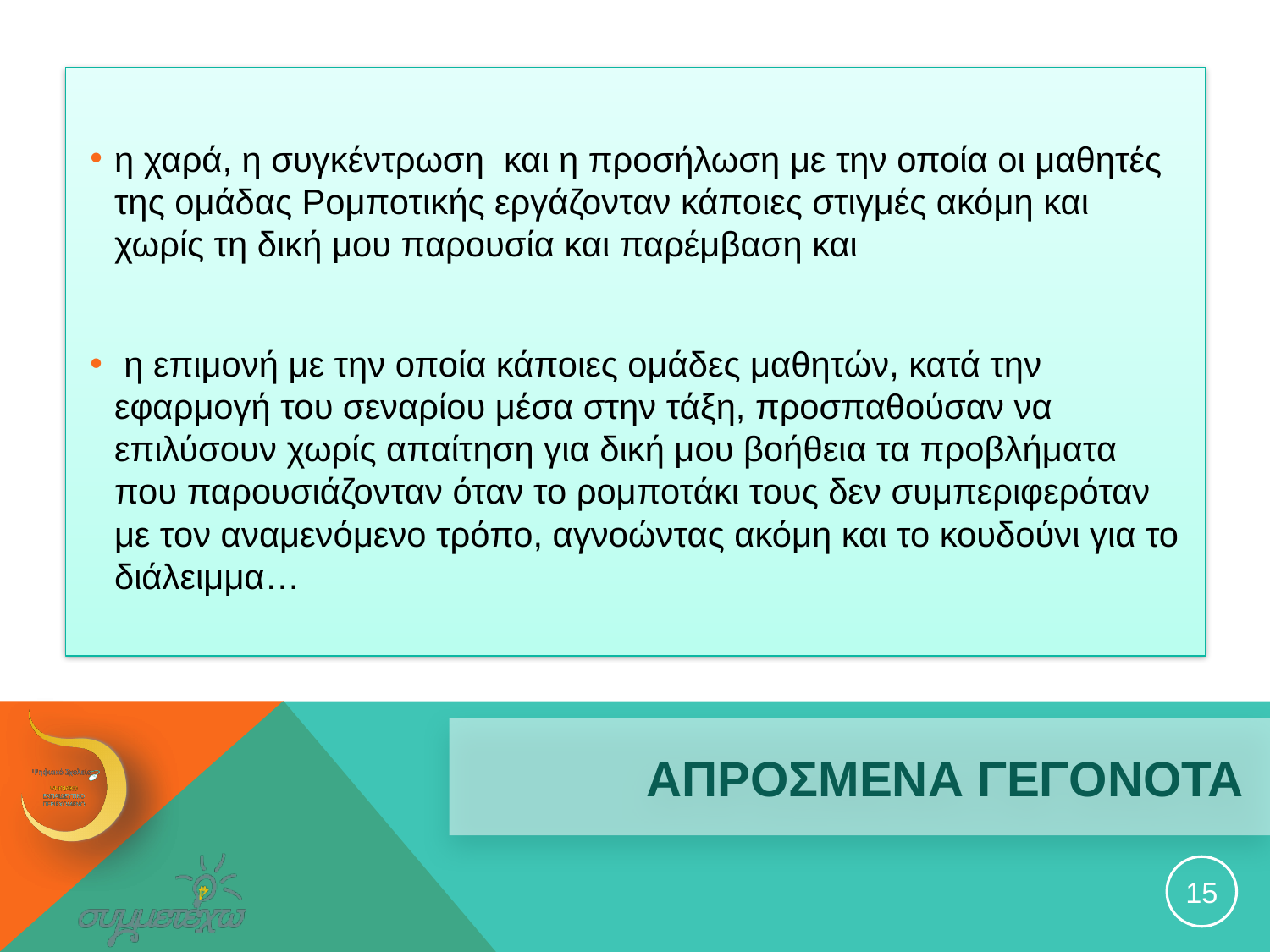

η χαρά, η συγκέντρωση  και η προσήλωση με την οποία οι μαθητές της ομάδας Ρομποτικής εργάζονταν κάποιες στιγμές ακόμη και χωρίς τη δική μου παρουσία και παρέμβαση και

 η επιμονή με την οποία κάποιες ομάδες μαθητών, κατά την εφαρμογή του σεναρίου μέσα στην τάξη, προσπαθούσαν να επιλύσουν χωρίς απαίτηση για δική μου βοήθεια τα προβλήματα που παρουσιάζονταν όταν το ρομποτάκι τους δεν συμπεριφερόταν με τον αναμενόμενο τρόπο, αγνοώντας ακόμη και το κουδούνι για το διάλειμμα…
# ΑΠΡΟΣΜΕΝΑ ΓΕΓΟΝΟΤΑ
15